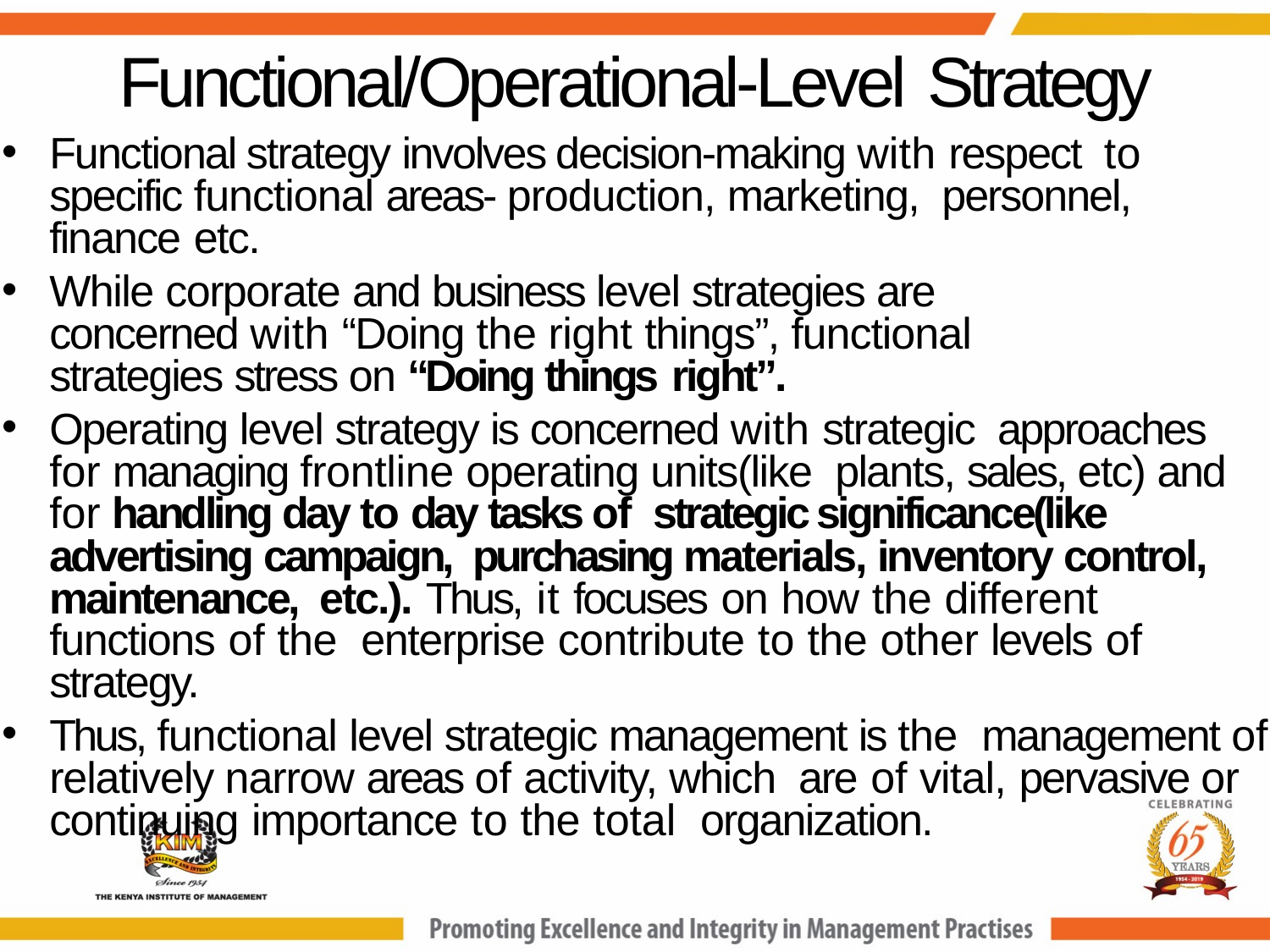

# Functional/Operational-Level Strategy
Functional strategy involves decision-making with respect  to specific functional areas- production, marketing,  personnel, finance etc.
While corporate and business level strategies are  concerned with “Doing the right things”, functional  strategies stress on “Doing things right”.
Operating level strategy is concerned with strategic  approaches for managing frontline operating units(like  plants, sales, etc) and for handling day to day tasks of  strategic significance(like advertising campaign,  purchasing materials, inventory control, maintenance,  etc.). Thus, it focuses on how the different functions of the  enterprise contribute to the other levels of strategy.
Thus, functional level strategic management is the  management of relatively narrow areas of activity, which  are of vital, pervasive or continuing importance to the total  organization.